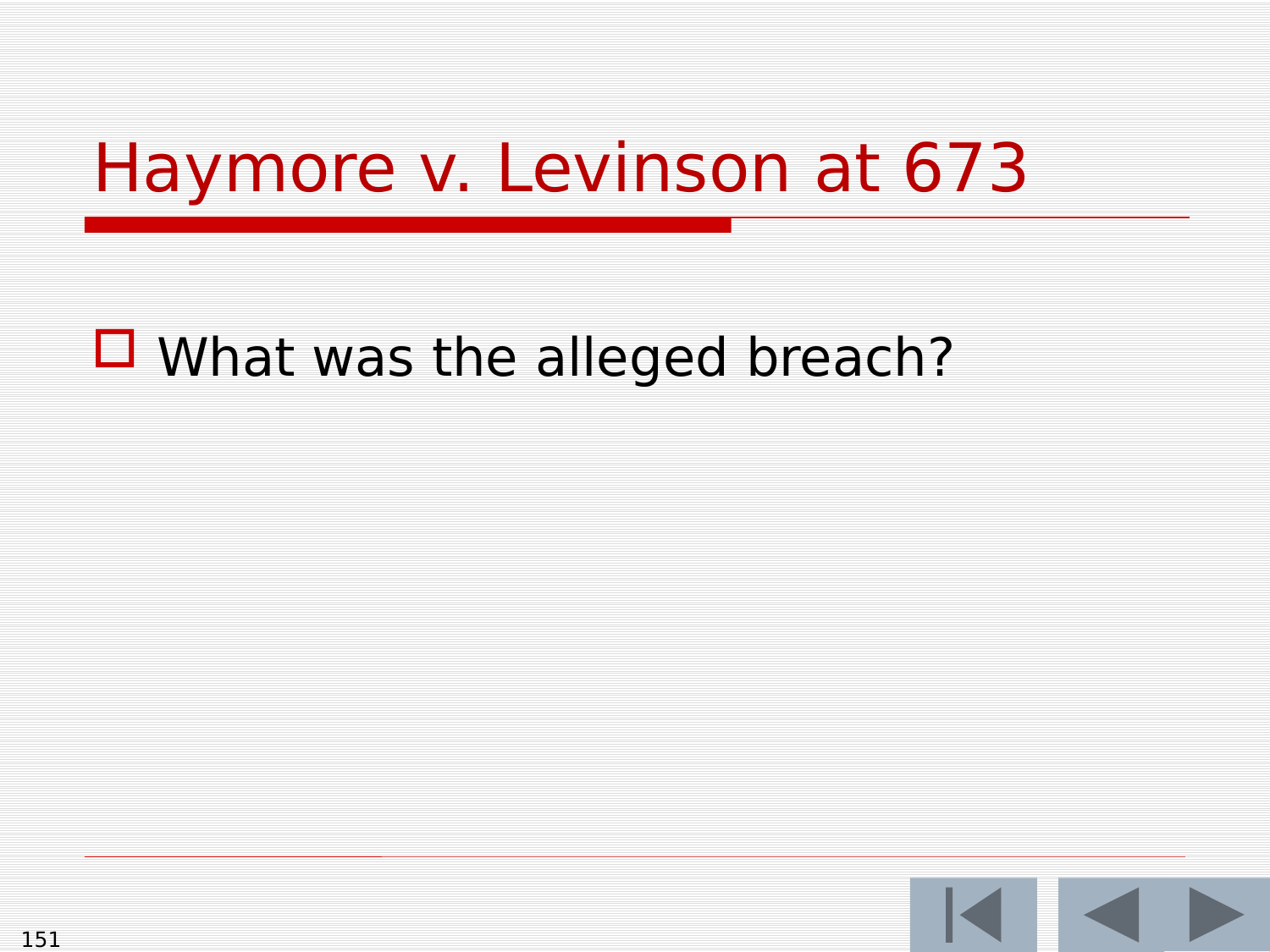

# Haymore v. Levinson at 673

What was the alleged breach?
151